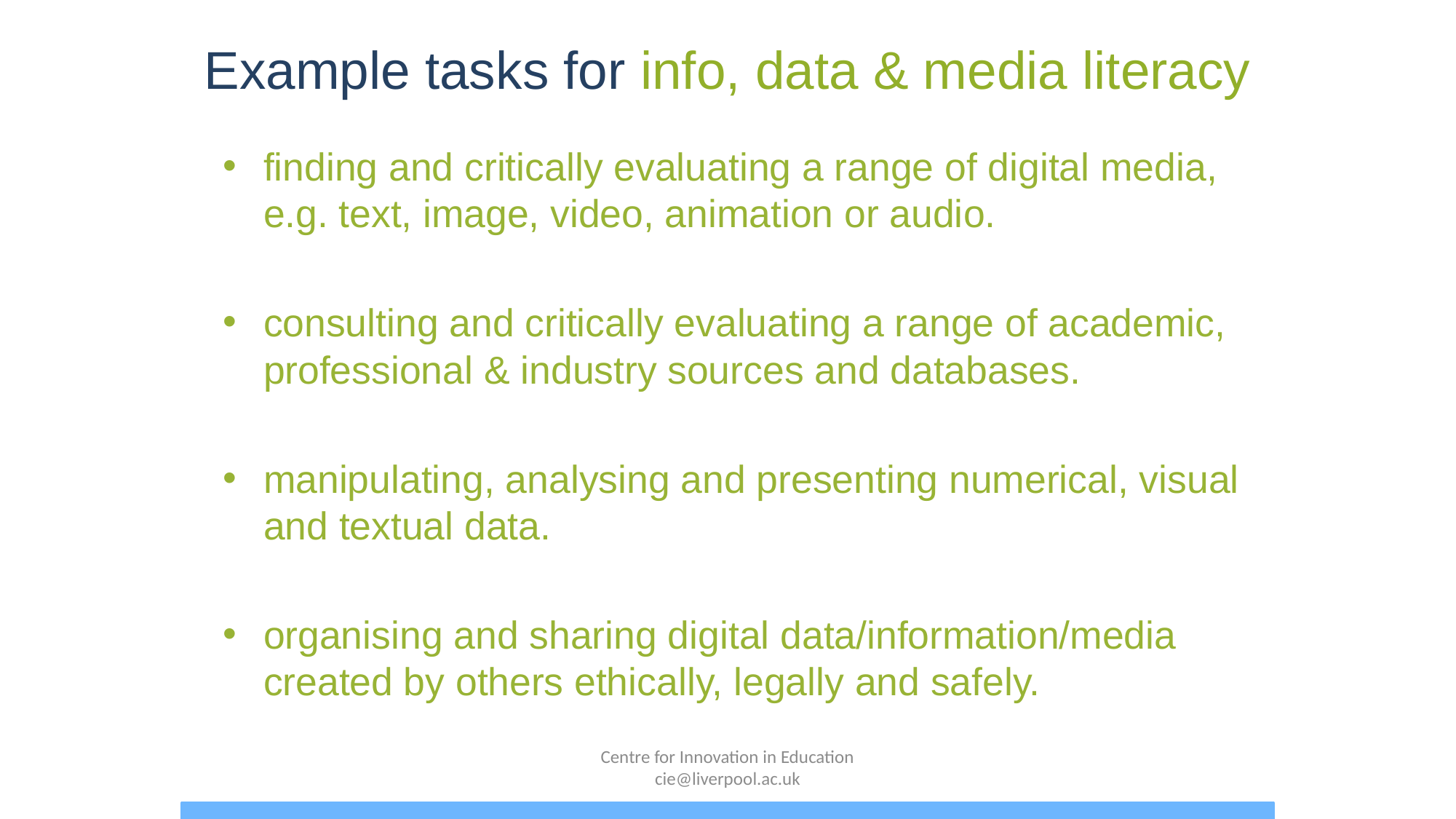

# Example tasks for info, data & media literacy
finding and critically evaluating a range of digital media, e.g. text, image, video, animation or audio.

consulting and critically evaluating a range of academic, professional & industry sources and databases.

manipulating, analysing and presenting numerical, visual and textual data.

organising and sharing digital data/information/media created by others ethically, legally and safely.

Centre for Innovation in Education cie@liverpool.ac.uk